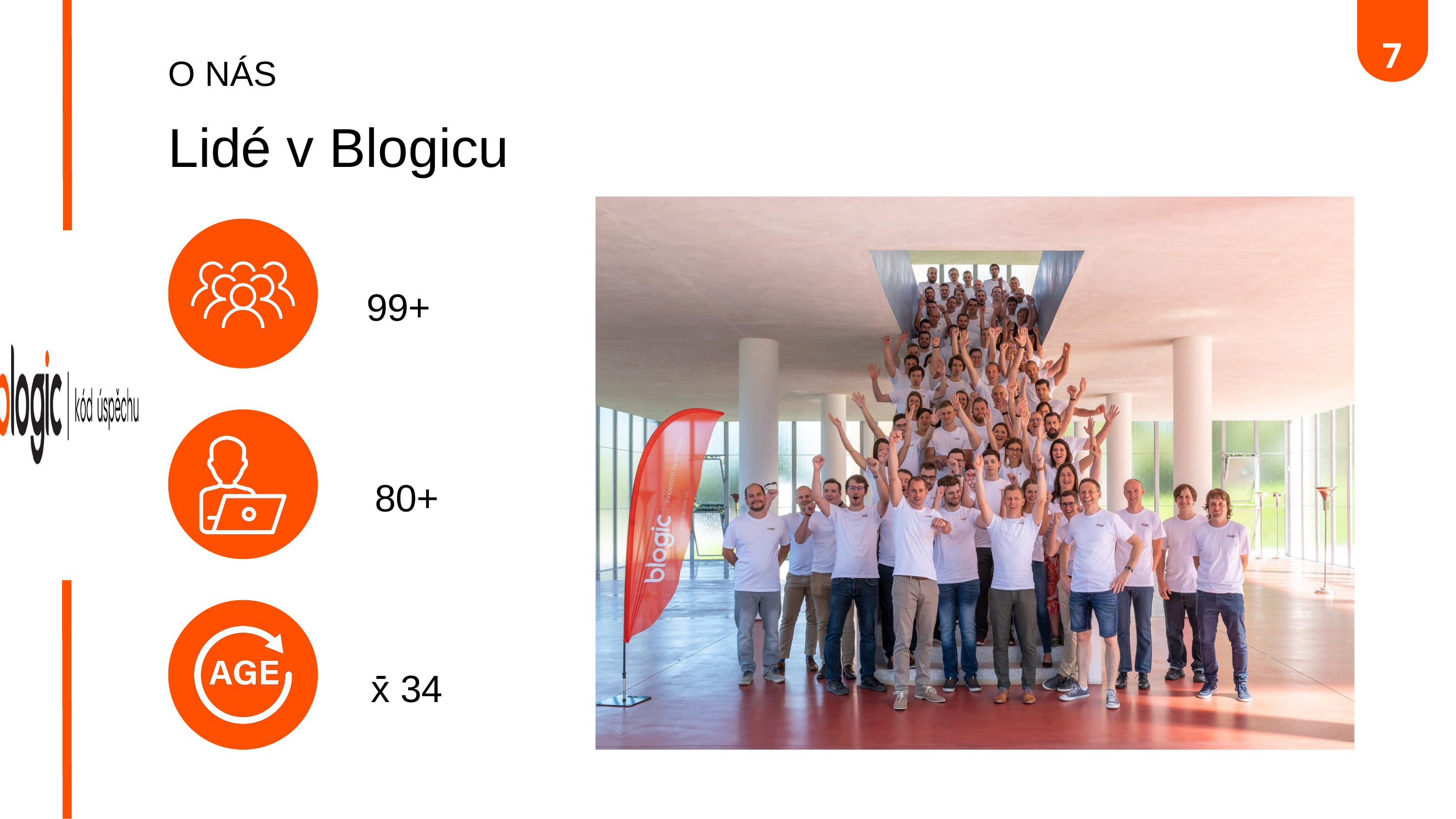

7
O NÁS
Lidé v Blogicu

99+

80+

-
x 34